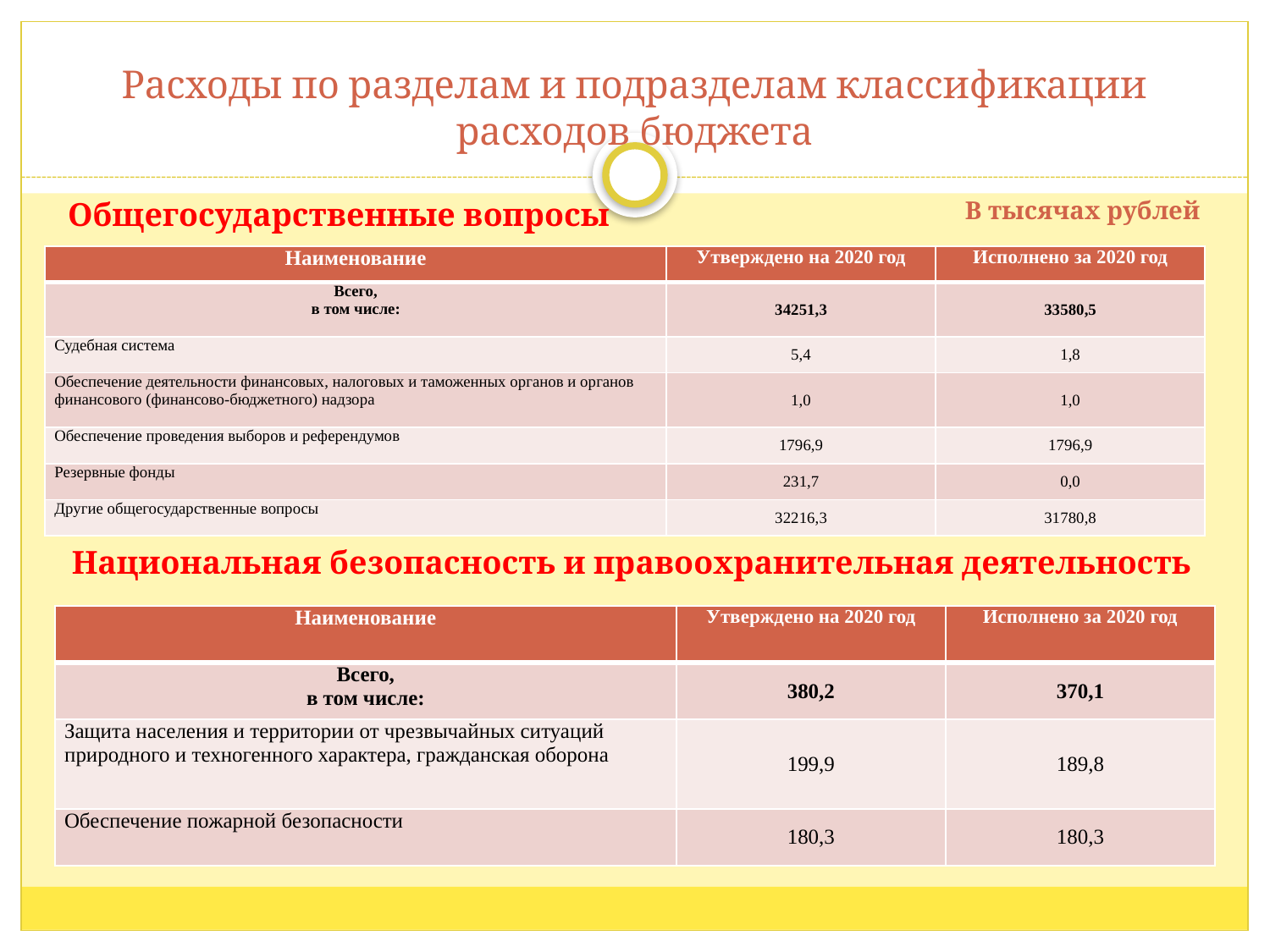

# Расходы по разделам и подразделам классификации расходов бюджета
Общегосударственные вопросы
В тысячах рублей
| Наименование | Утверждено на 2020 год | Исполнено за 2020 год |
| --- | --- | --- |
| Всего, в том числе: | 34251,3 | 33580,5 |
| Судебная система | 5,4 | 1,8 |
| Обеспечение деятельности финансовых, налоговых и таможенных органов и органов финансового (финансово-бюджетного) надзора | 1,0 | 1,0 |
| Обеспечение проведения выборов и референдумов | 1796,9 | 1796,9 |
| Резервные фонды | 231,7 | 0,0 |
| Другие общегосударственные вопросы | 32216,3 | 31780,8 |
Национальная безопасность и правоохранительная деятельность
| Наименование | Утверждено на 2020 год | Исполнено за 2020 год |
| --- | --- | --- |
| Всего, в том числе: | 380,2 | 370,1 |
| Защита населения и территории от чрезвычайных ситуаций природного и техногенного характера, гражданская оборона | 199,9 | 189,8 |
| Обеспечение пожарной безопасности | 180,3 | 180,3 |